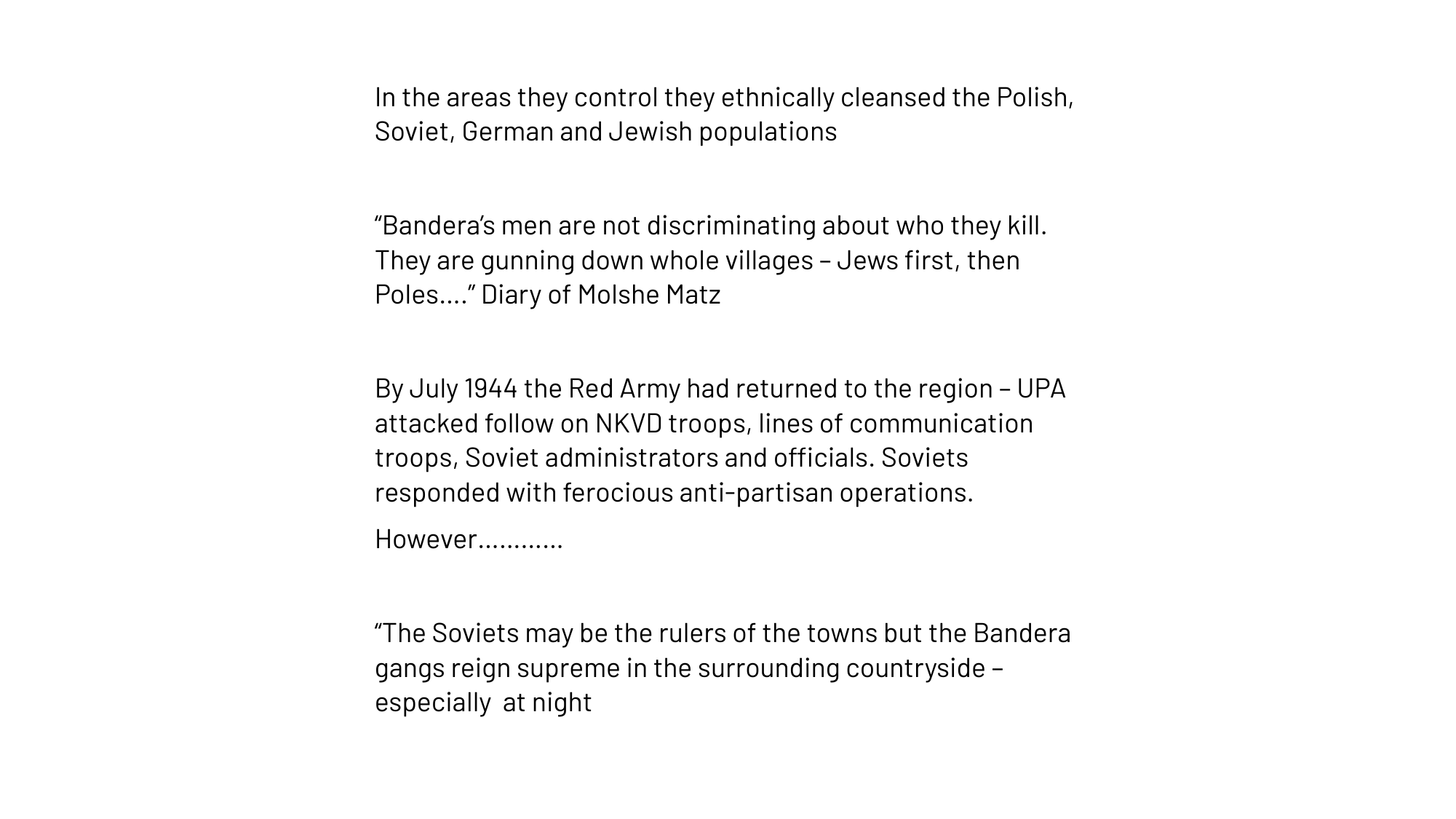

In the areas they control they ethnically cleansed the Polish, Soviet, German and Jewish populations

“Bandera’s men are not discriminating about who they kill. They are gunning down whole villages – Jews first, then Poles….” Diary of Molshe Matz

By July 1944 the Red Army had returned to the region – UPA attacked follow on NKVD troops, lines of communication troops, Soviet administrators and officials. Soviets responded with ferocious anti-partisan operations.
However…………

“The Soviets may be the rulers of the towns but the Bandera gangs reign supreme in the surrounding countryside – especially  at night